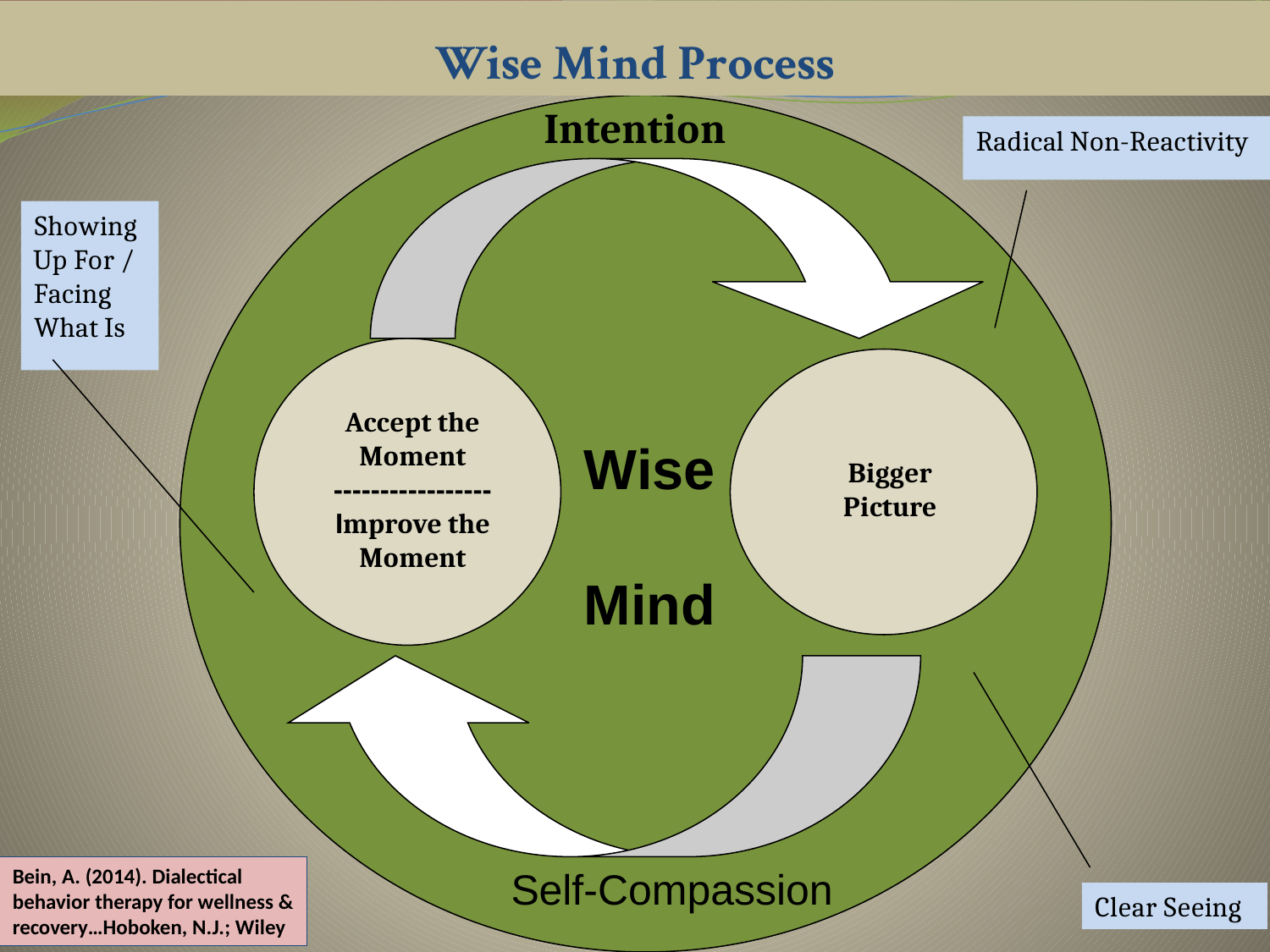

Wise Mind Process

Intention
Radical Non-Reactivity

Wise Mind

Showing Up For /
Facing What Is

Wise
Mind

Accept the
Moment
-----------------Improve the
Moment

  Bigger
  Picture

Self-Compassion

Bein, A. (2014). Dialectical behavior therapy for wellness & recovery…Hoboken, N.J.; Wiley
Clear Seeing